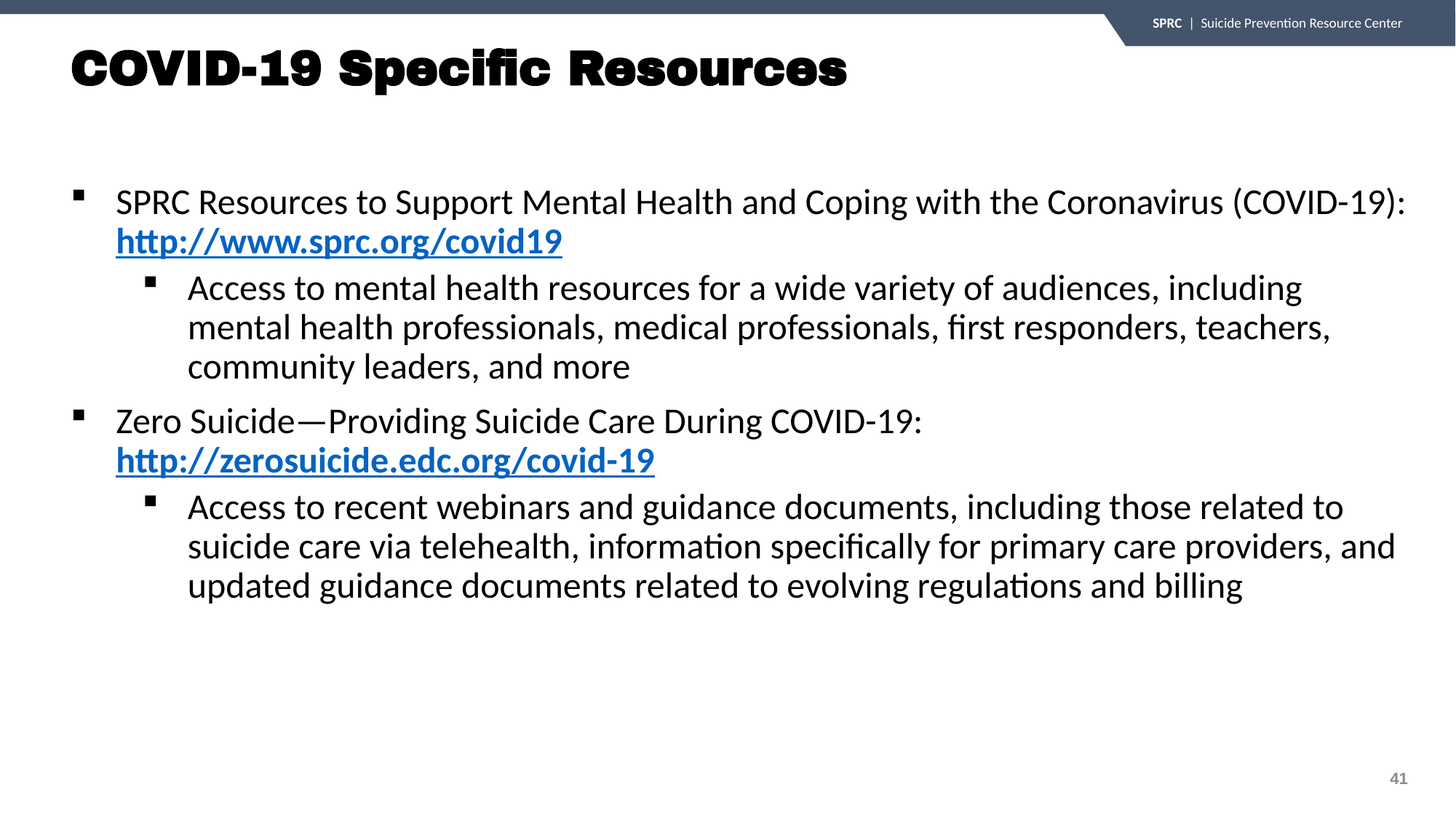

# COVID-19 Specific Resources
SPRC Resources to Support Mental Health and Coping with the Coronavirus (COVID-19): http://www.sprc.org/covid19
Access to mental health resources for a wide variety of audiences, including mental health professionals, medical professionals, first responders, teachers, community leaders, and more
Zero Suicide—Providing Suicide Care During COVID-19: http://zerosuicide.edc.org/covid-19
Access to recent webinars and guidance documents, including those related to suicide care via telehealth, information specifically for primary care providers, and updated guidance documents related to evolving regulations and billing

41